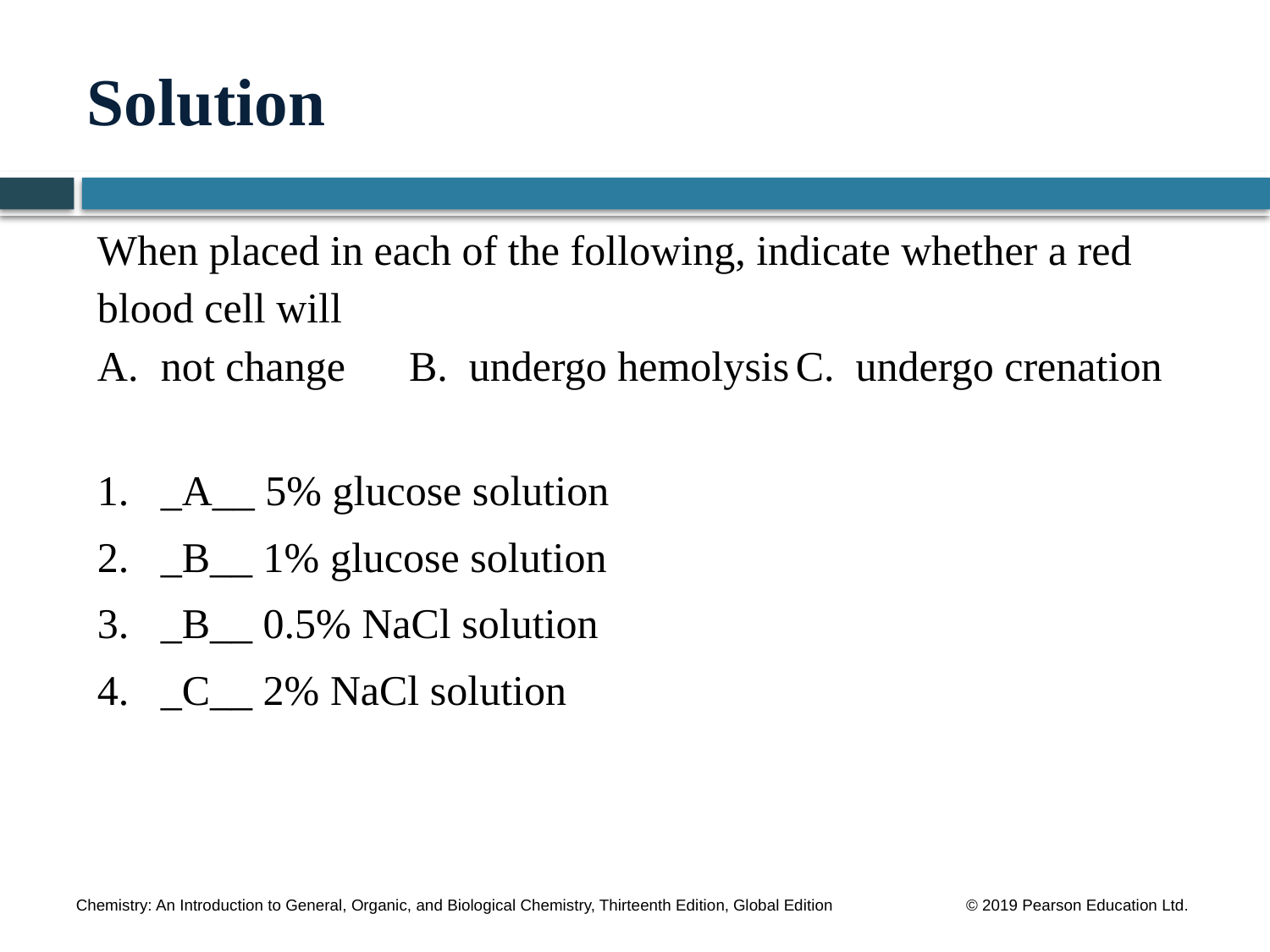

# Solution
When placed in each of the following, indicate whether a red
blood cell will
not change      B.  undergo hemolysis	C.  undergo crenation

1.	_A__ 5% glucose solution
2.	_B__ 1% glucose solution
3.	_B__ 0.5% NaCl solution
4.	_C__ 2% NaCl solution